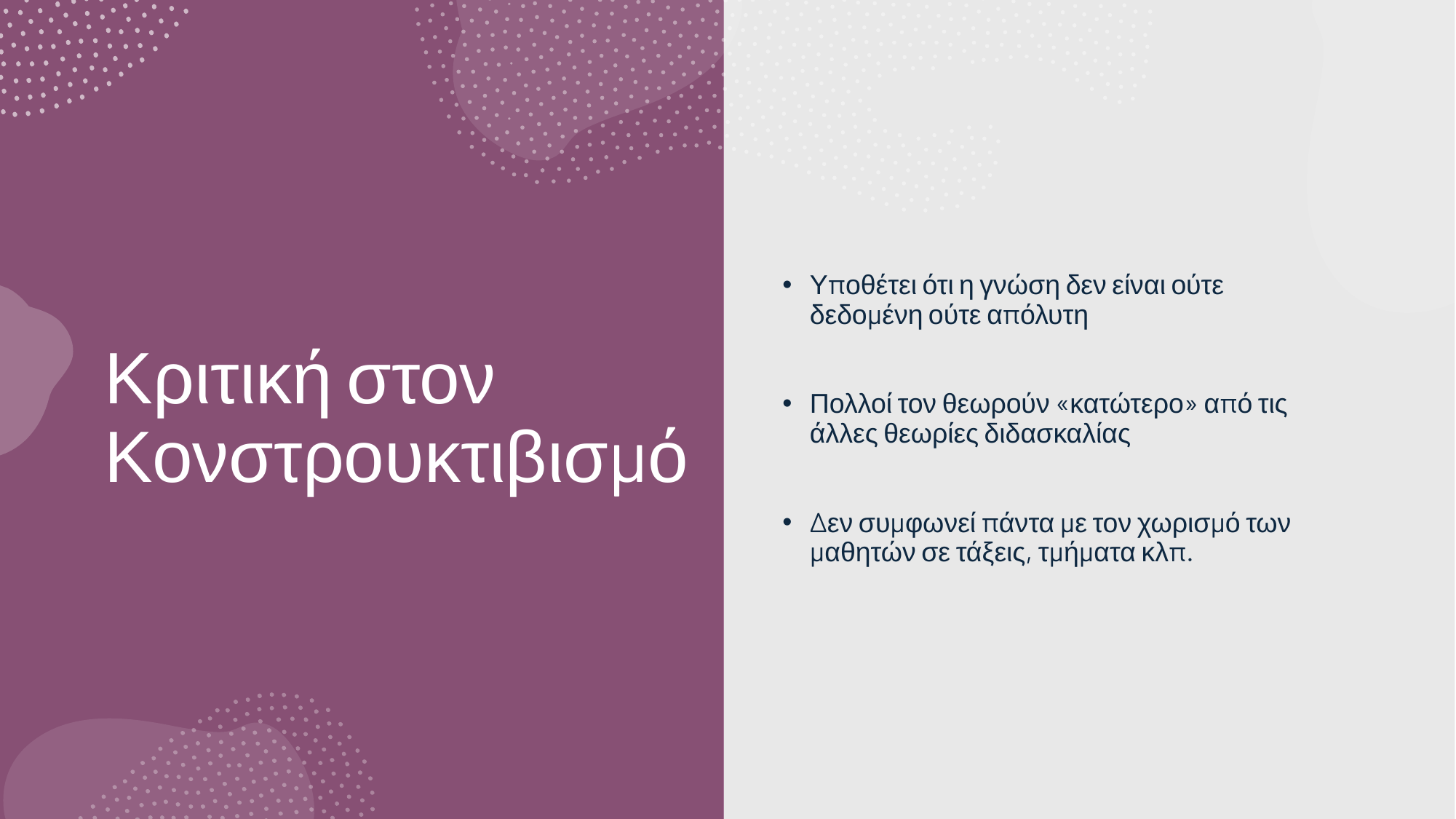

Υποθέτει ότι η γνώση δεν είναι ούτε δεδομένη ούτε απόλυτη

Πολλοί τον θεωρούν «κατώτερο» από τις άλλες θεωρίες διδασκαλίας

Δεν συμφωνεί πάντα με τον χωρισμό των μαθητών σε τάξεις, τμήματα κλπ.
# Κριτική στον Κονστρουκτιβισμό